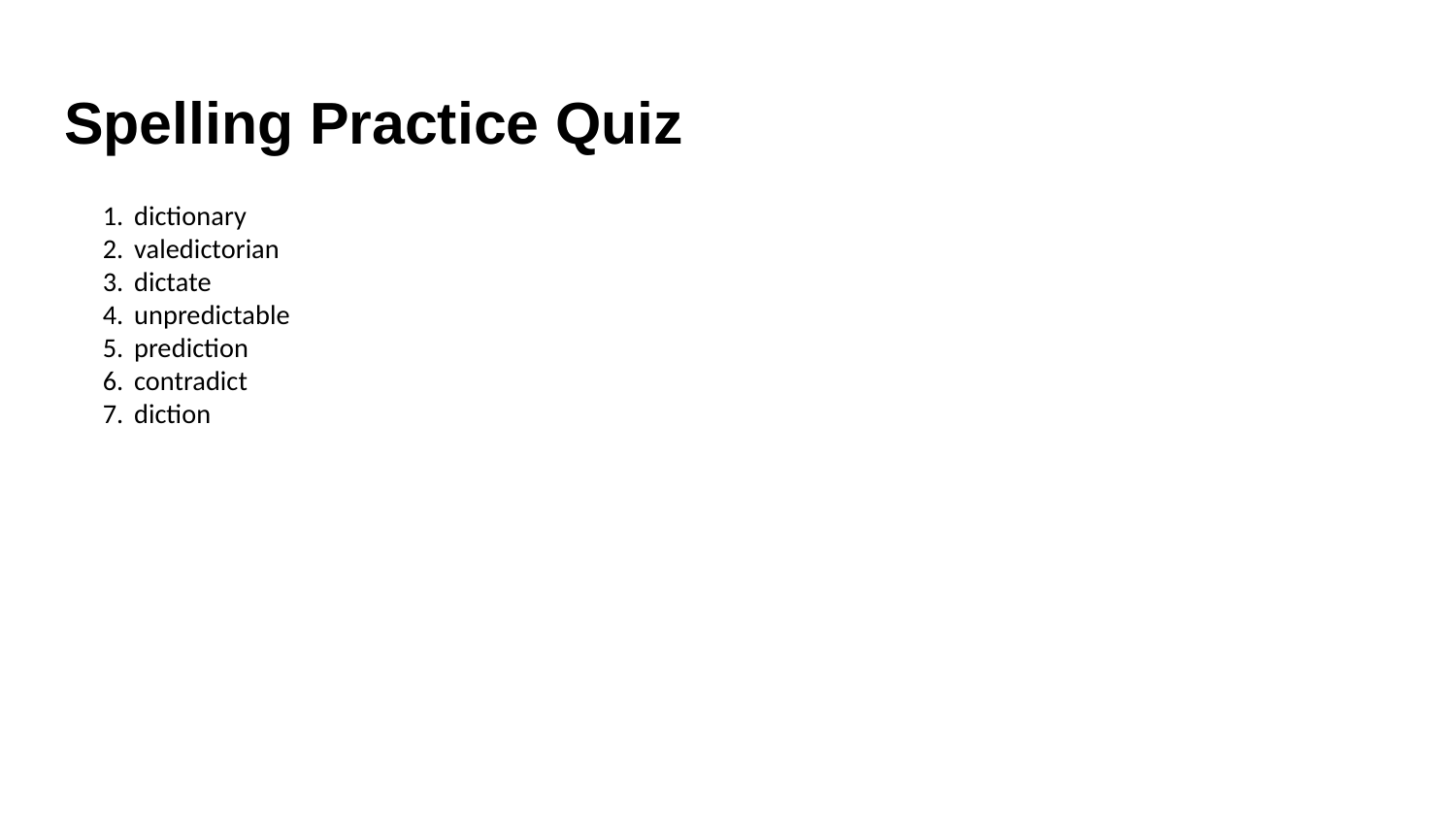

# Spelling Practice Quiz
dictionary
valedictorian
dictate
unpredictable
prediction
contradict
diction